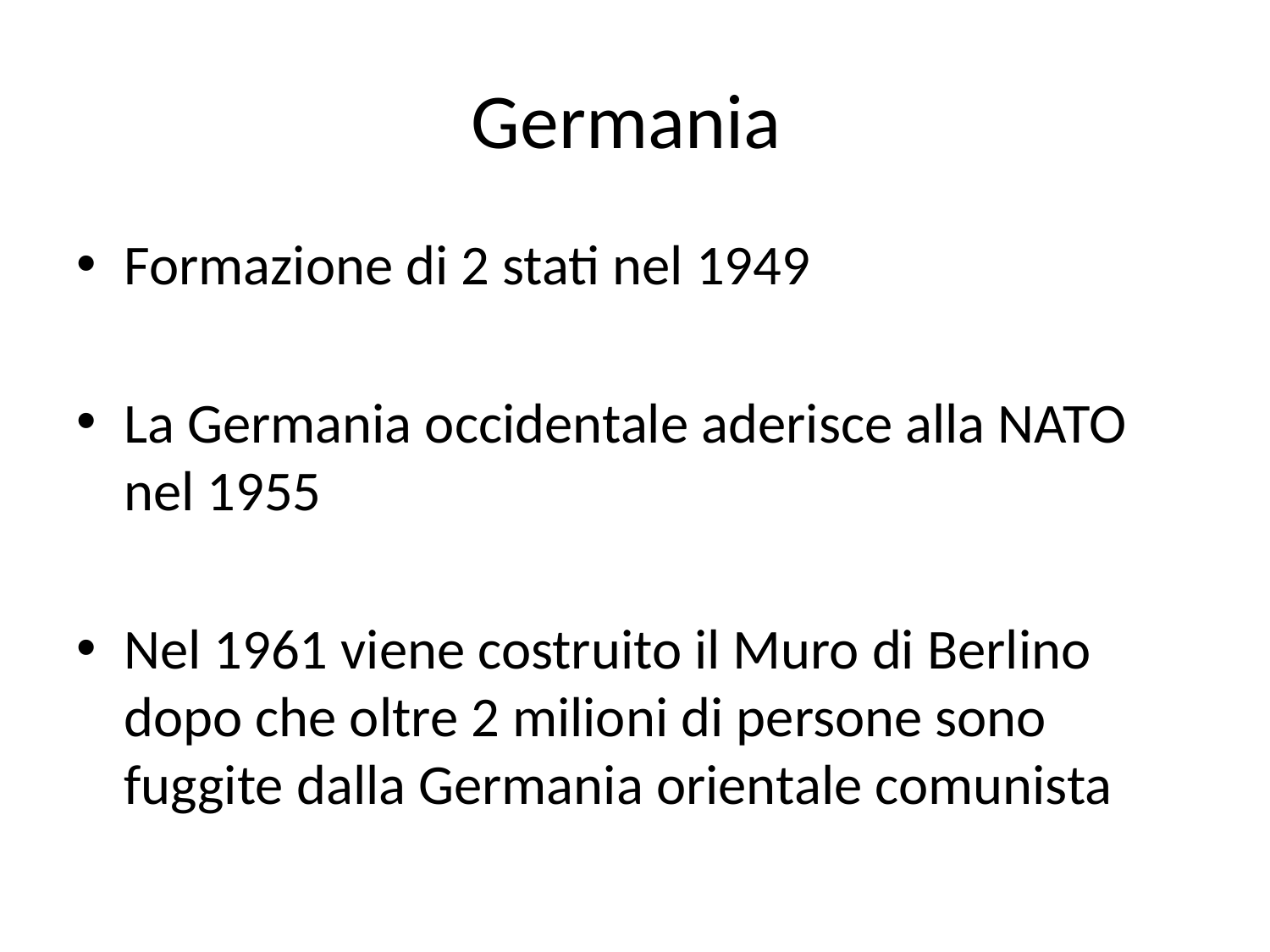

# Germania
Formazione di 2 stati nel 1949

La Germania occidentale aderisce alla NATO nel 1955

Nel 1961 viene costruito il Muro di Berlino dopo che oltre 2 milioni di persone sono fuggite dalla Germania orientale comunista